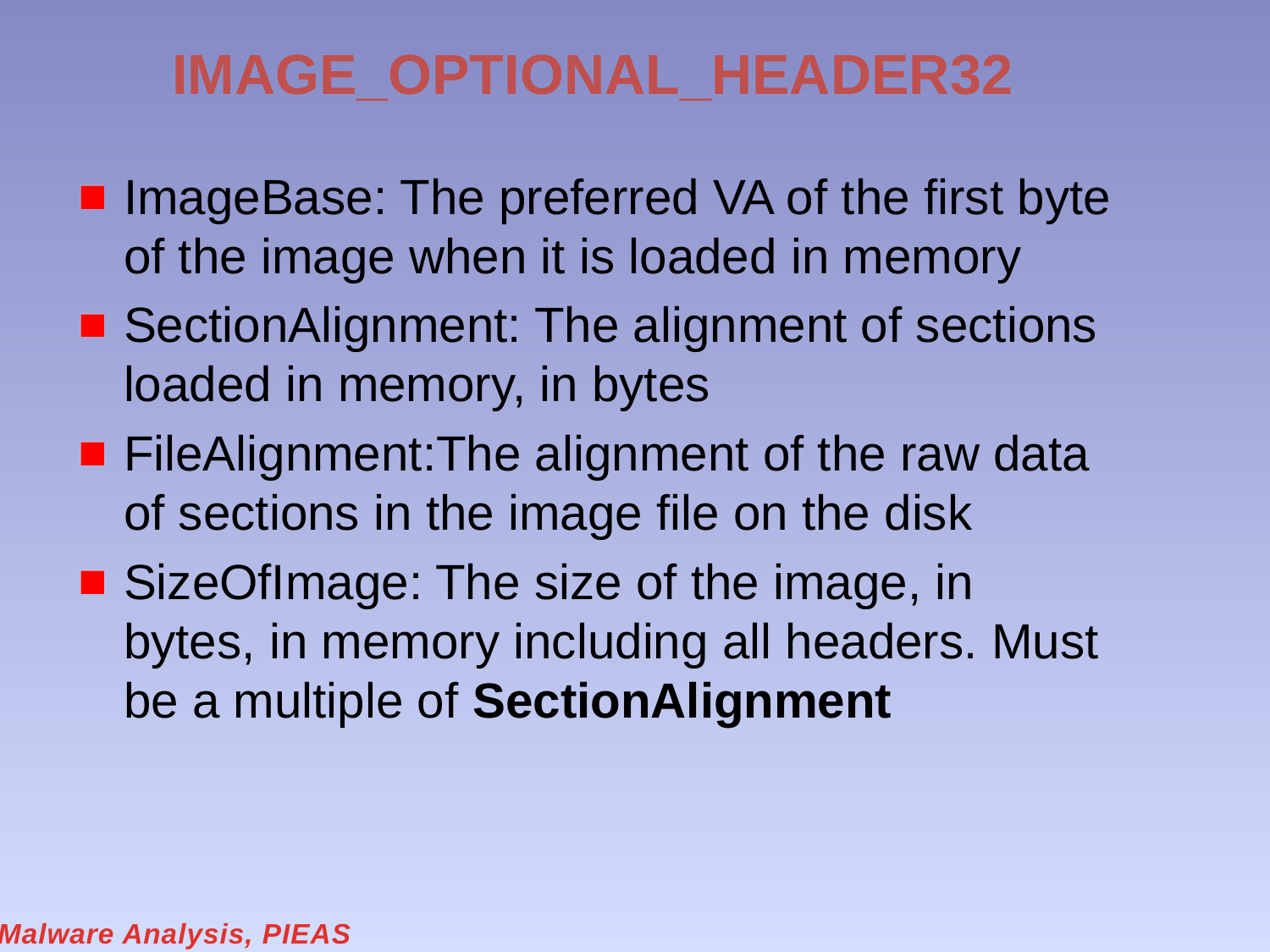

# IMAGE_OPTIONAL_HEADER32
ImageBase: The preferred VA of the first byte of the image when it is loaded in memory
SectionAlignment: The alignment of sections loaded in memory, in bytes
FileAlignment:The alignment of the raw data of sections in the image file on the disk
SizeOfImage: The size of the image, in bytes, in memory including all headers. Must be a multiple of SectionAlignment